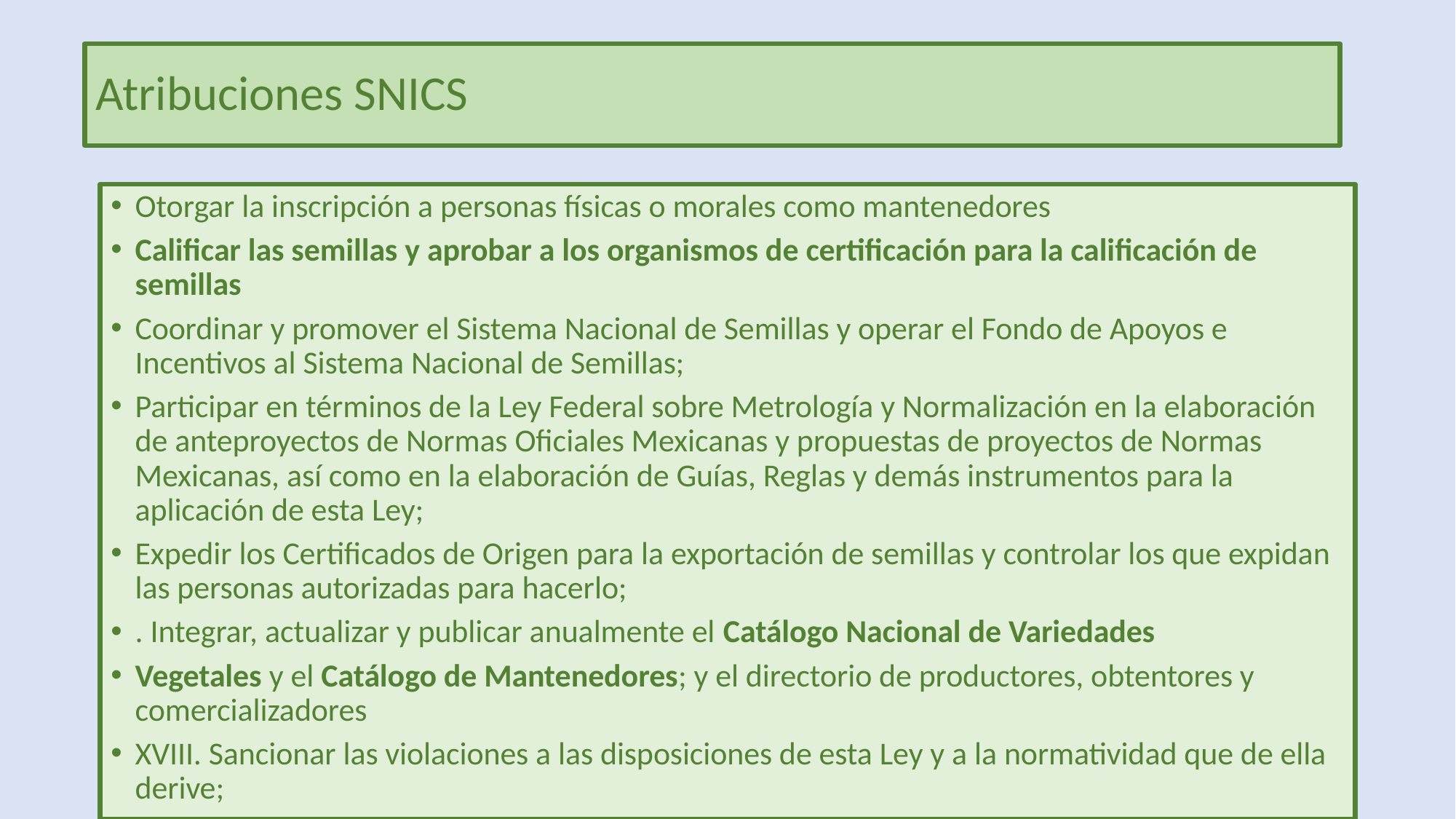

# Atribuciones SNICS
Otorgar la inscripción a personas físicas o morales como mantenedores
Calificar las semillas y aprobar a los organismos de certificación para la calificación de semillas
Coordinar y promover el Sistema Nacional de Semillas y operar el Fondo de Apoyos e Incentivos al Sistema Nacional de Semillas;
Participar en términos de la Ley Federal sobre Metrología y Normalización en la elaboración de anteproyectos de Normas Oficiales Mexicanas y propuestas de proyectos de Normas Mexicanas, así como en la elaboración de Guías, Reglas y demás instrumentos para la aplicación de esta Ley;
Expedir los Certificados de Origen para la exportación de semillas y controlar los que expidan las personas autorizadas para hacerlo;
. Integrar, actualizar y publicar anualmente el Catálogo Nacional de Variedades
Vegetales y el Catálogo de Mantenedores; y el directorio de productores, obtentores y comercializadores
XVIII. Sancionar las violaciones a las disposiciones de esta Ley y a la normatividad que de ella derive;